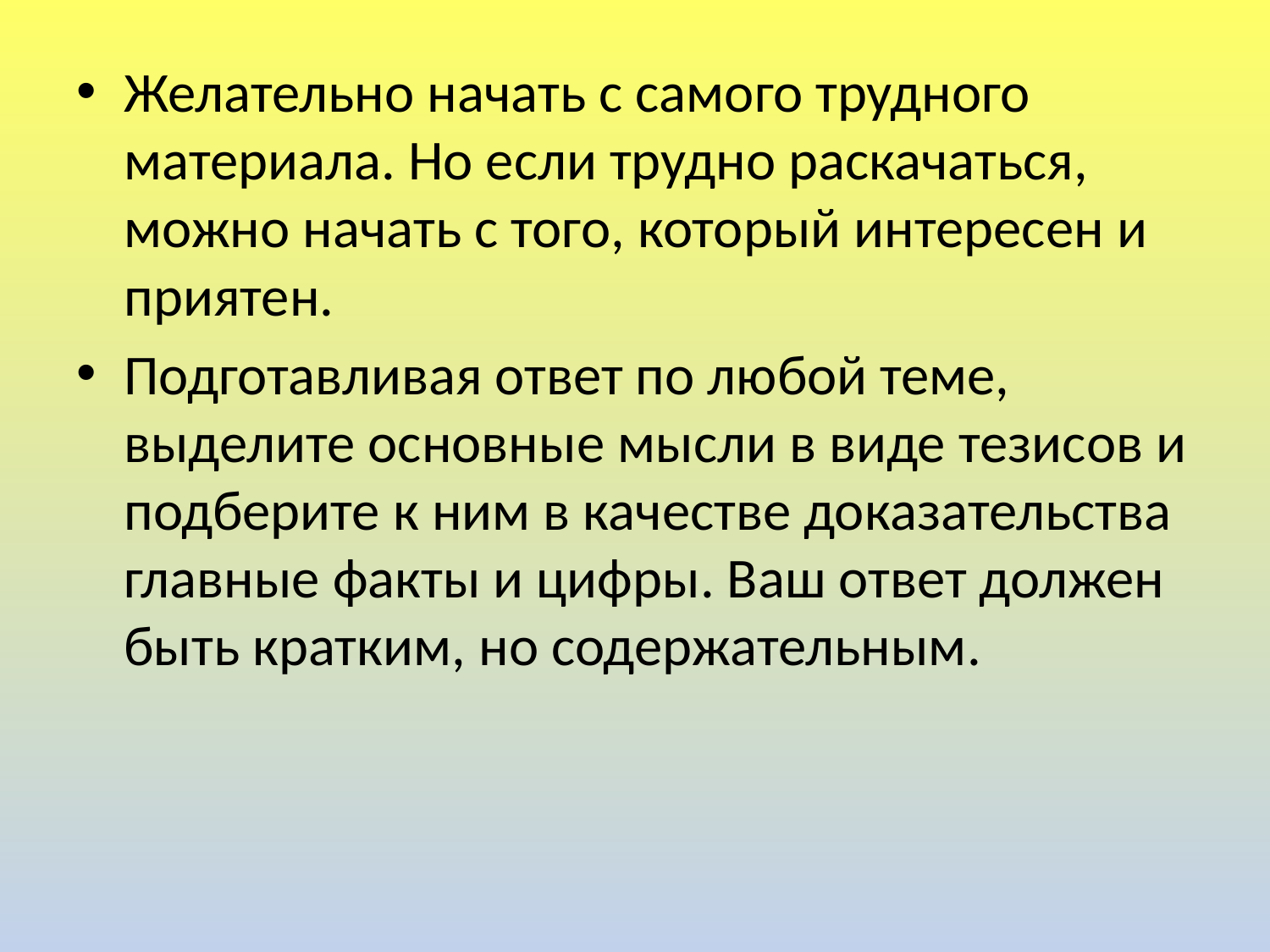

Желательно начать с самого трудного материала. Но если трудно раскачаться, можно начать с того, который интересен и приятен.
Подготавливая ответ по любой теме, выделите основные мысли в виде тезисов и подберите к ним в качестве доказательства главные факты и цифры. Ваш ответ должен быть кратким, но содержательным.